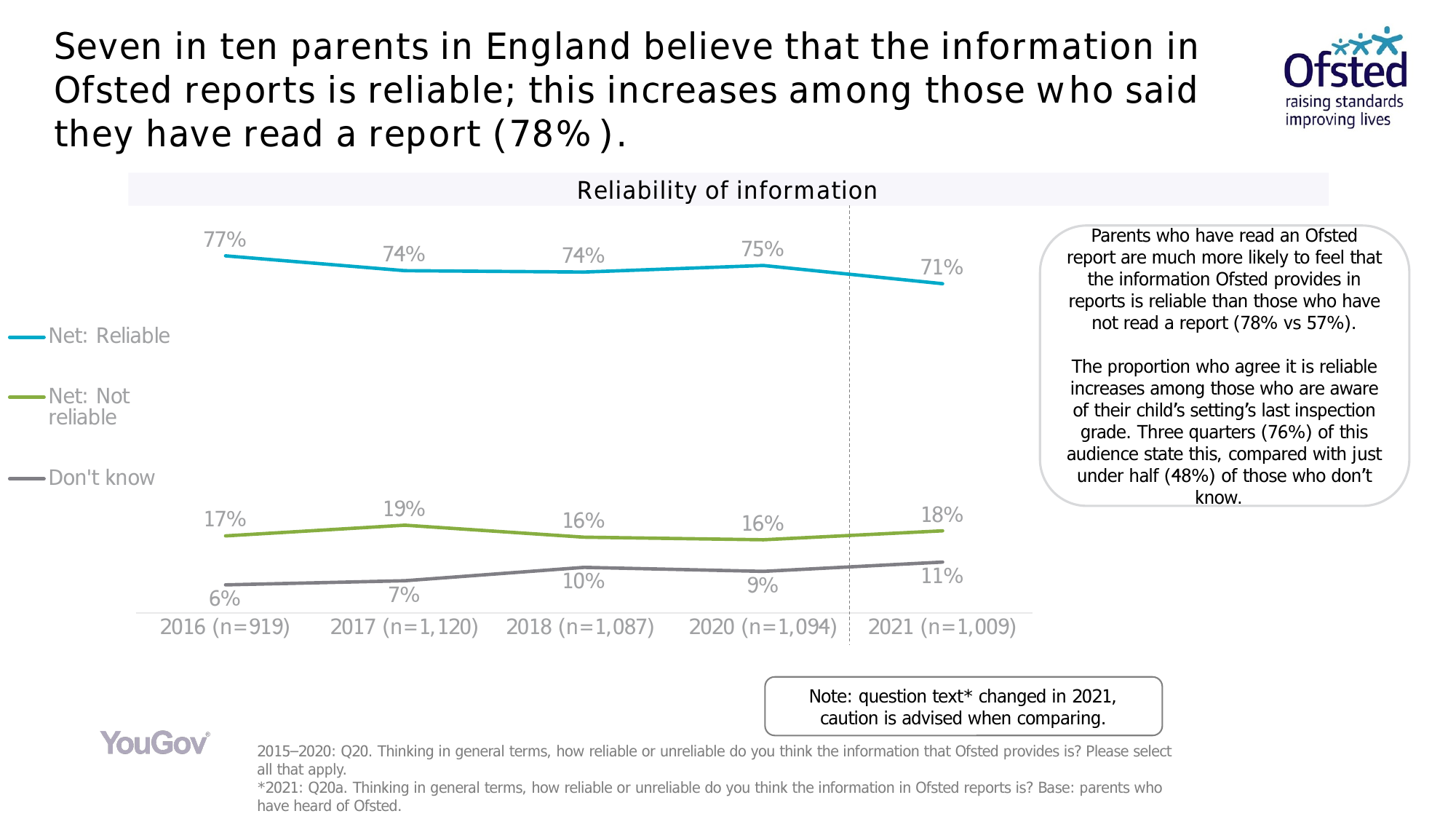

# Seven in ten parents in England believe that the information in Ofsted reports is reliable; this increases among those who said they have read a report (78%).

### Chart

| Category | Net: Reliable  | Net: Not reliable  | Don't know |
|---|---|---|---|
| 2016 (n=919) | 0.7720569519928722 | 0.1668919034265961 | 0.06105114458053125 |
| 2017 (n=1,120) | 0.74 | 0.19 | 0.07 |
| 2018 (n=1,087)  | 0.737 | 0.1641 | 0.0989 |
| 2020 (n=1,094) | 0.7512508102351866 | 0.15851412408022492 | 0.09023506568458856 |
| 2021 (n=1,009) | 0.7119 | 0.1778 | 0.1103 |
Reliability of information
Parents who have read an Ofsted report are much more likely to feel that the information Ofsted provides in reports is reliable than those who have not read a report (78% vs 57%).

The proportion who agree it is reliable increases among those who are aware of their child’s setting’s last inspection grade. Three quarters (76%) of this audience state this, compared with just under half (48%) of those who don’t know.
Note: question text* changed in 2021, caution is advised when comparing.
2015–2020: Q20. Thinking in general terms, how reliable or unreliable do you think the information that Ofsted provides is? Please select all that apply.
*2021: Q20a. Thinking in general terms, how reliable or unreliable do you think the information in Ofsted reports is? Base: parents who have heard of Ofsted.